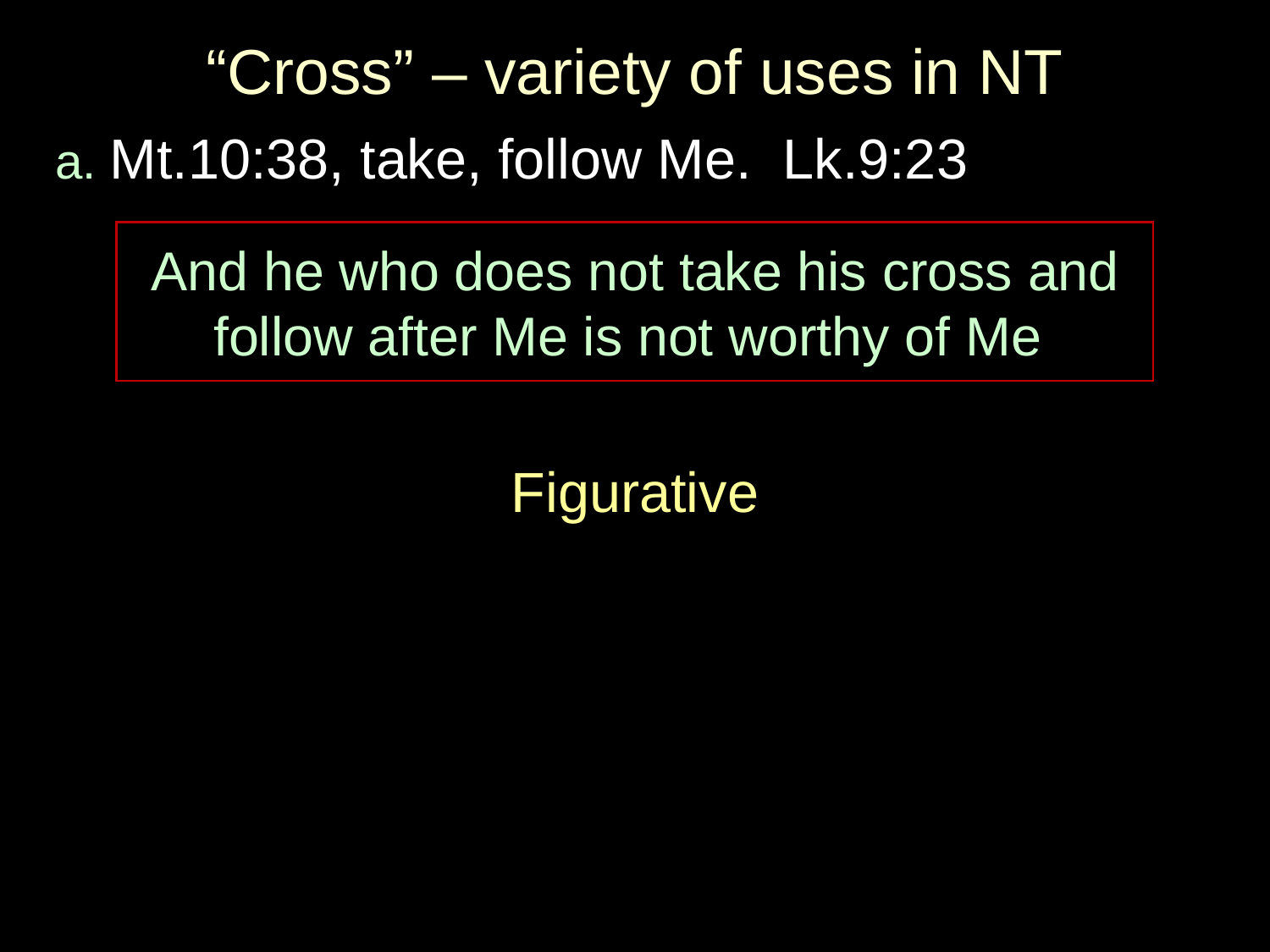

# “Cross” – variety of uses in NT
a. Mt.10:38, take, follow Me.  Lk.9:23

Figurative

And he who does not take his cross and follow after Me is not worthy of Me